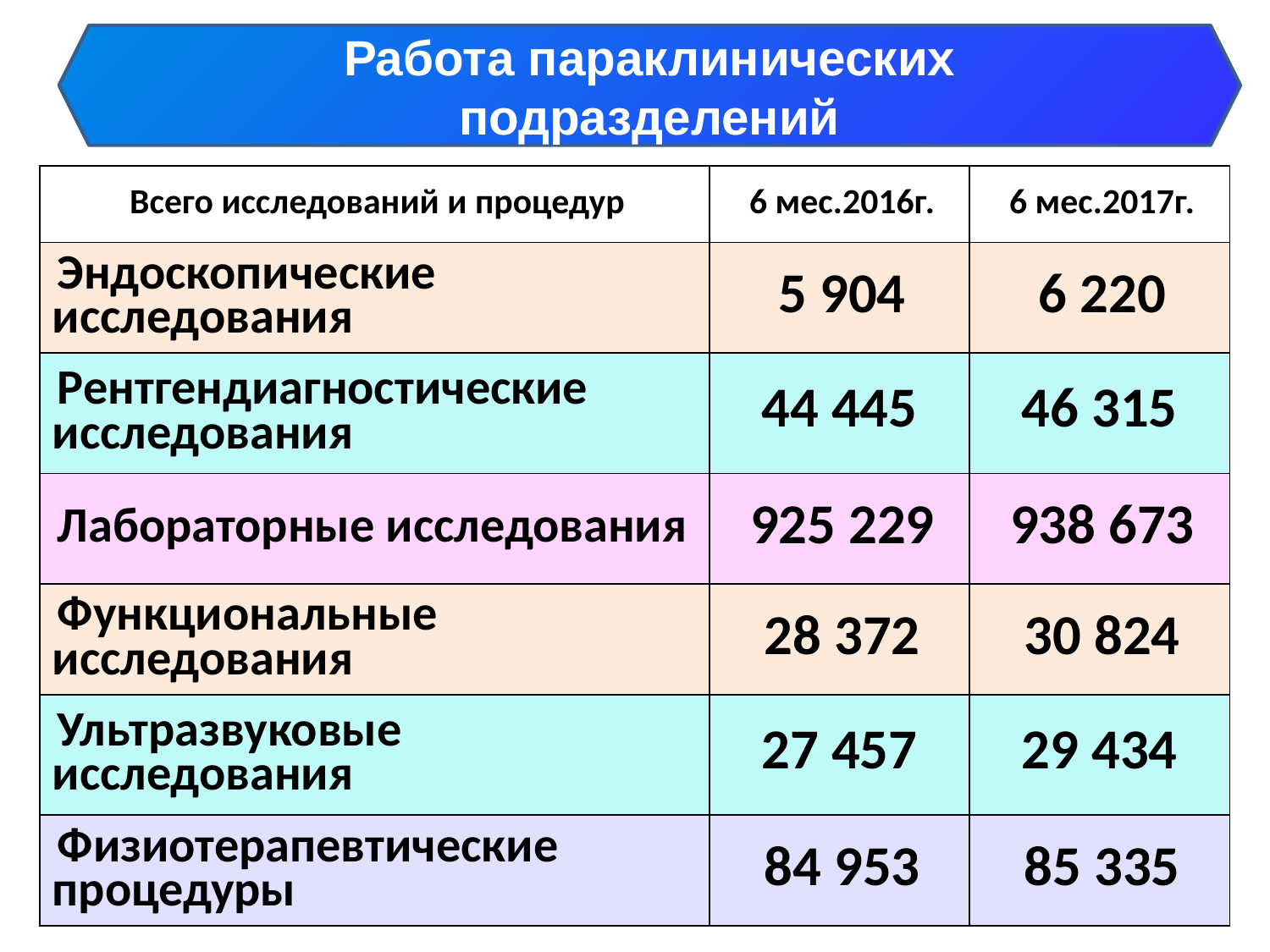

Работа параклинических подразделений
| Всего исследований и процедур | 6 мес.2016г. | 6 мес.2017г. |
| --- | --- | --- |
| Эндоскопические исследования | 5 904 | 6 220 |
| Рентгендиагностические исследования | 44 445 | 46 315 |
| Лабораторные исследования | 925 229 | 938 673 |
| Функциональные исследования | 28 372 | 30 824 |
| Ультразвуковые исследования | 27 457 | 29 434 |
| Физиотерапевтические процедуры | 84 953 | 85 335 |